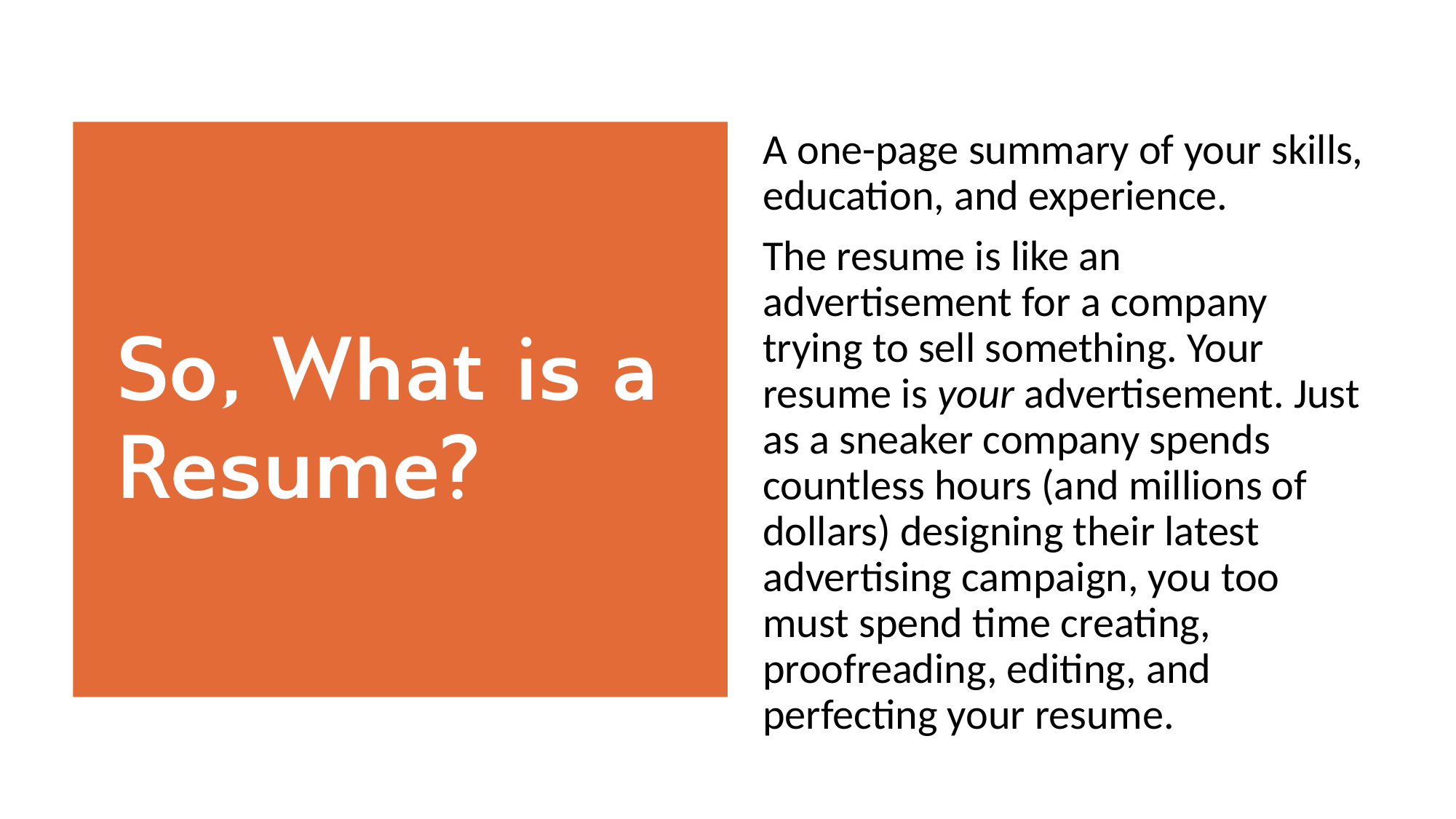

A one-page summary of your skills, education, and experience.
The resume is like an advertisement for a company trying to sell something. Your resume is your advertisement. Just as a sneaker company spends countless hours (and millions of dollars) designing their latest advertising campaign, you too must spend time creating, proofreading, editing, and perfecting your resume.

So, What is a Resume?